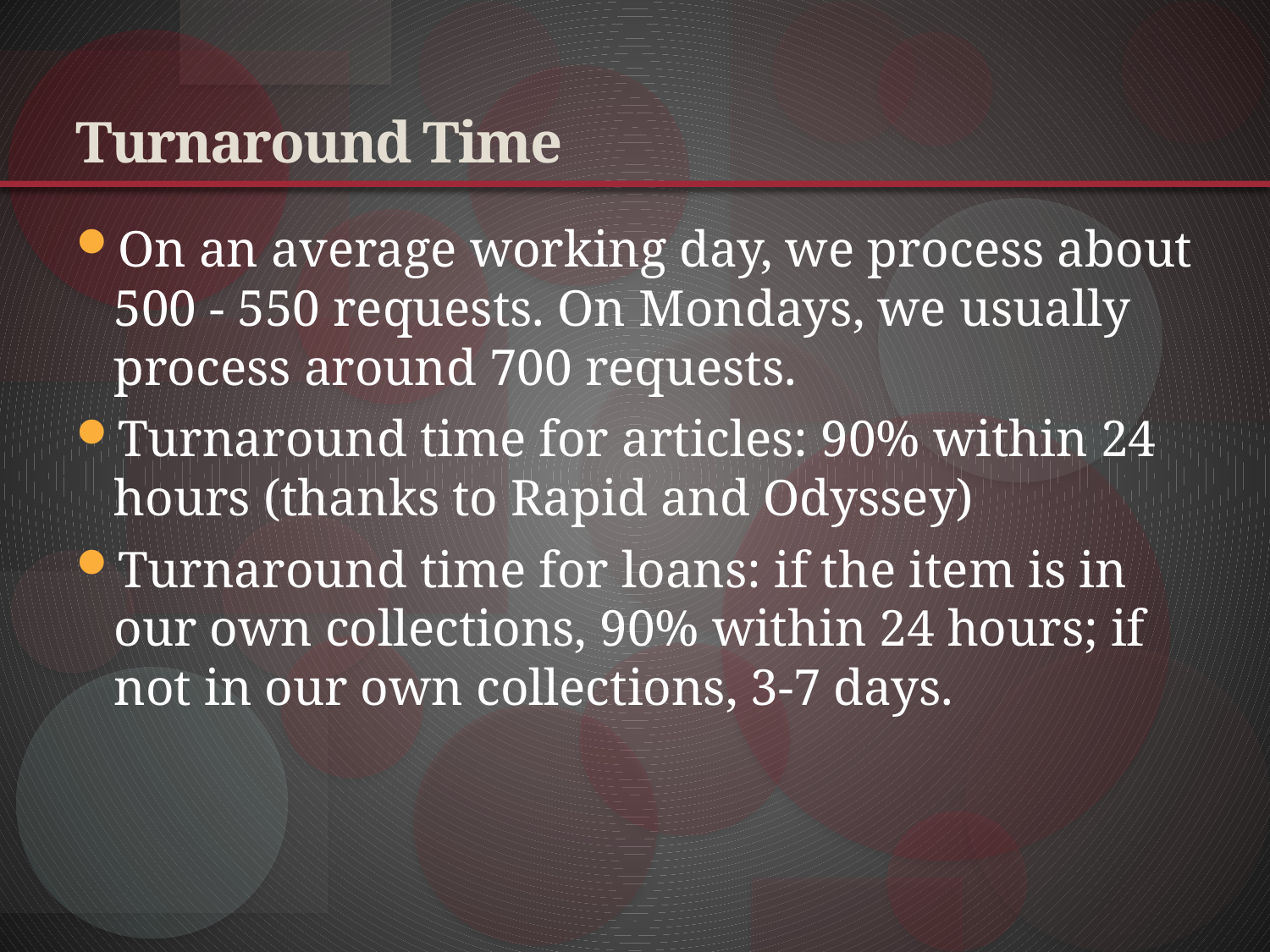

# Turnaround Time
On an average working day, we process about 500 - 550 requests. On Mondays, we usually process around 700 requests.
Turnaround time for articles: 90% within 24 hours (thanks to Rapid and Odyssey)
Turnaround time for loans: if the item is in our own collections, 90% within 24 hours; if not in our own collections, 3-7 days.